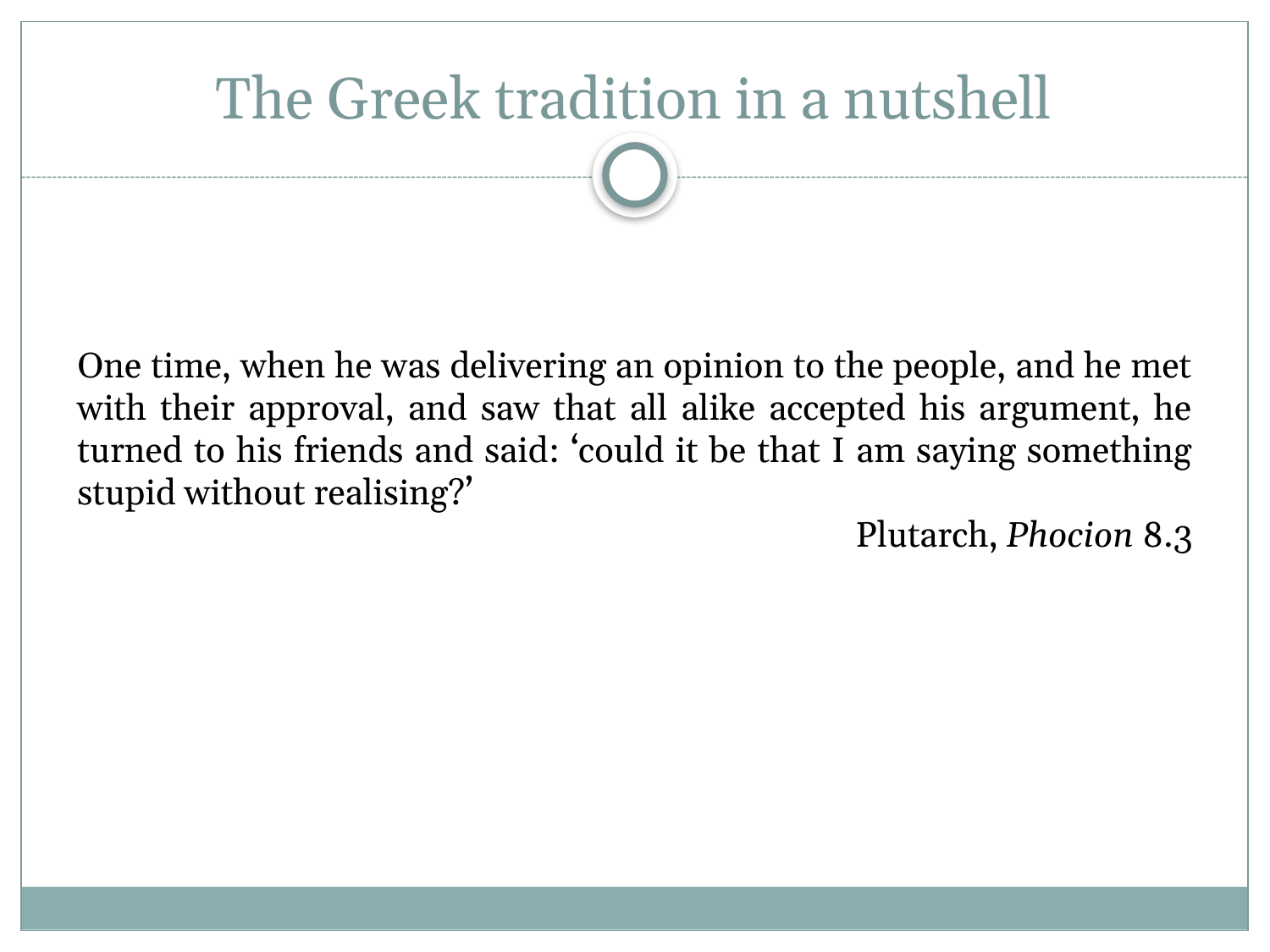

# The Greek tradition in a nutshell
One time, when he was delivering an opinion to the people, and he met with their approval, and saw that all alike accepted his argument, he turned to his friends and said: ‘could it be that I am saying something stupid without realising?’
Plutarch, Phocion 8.3